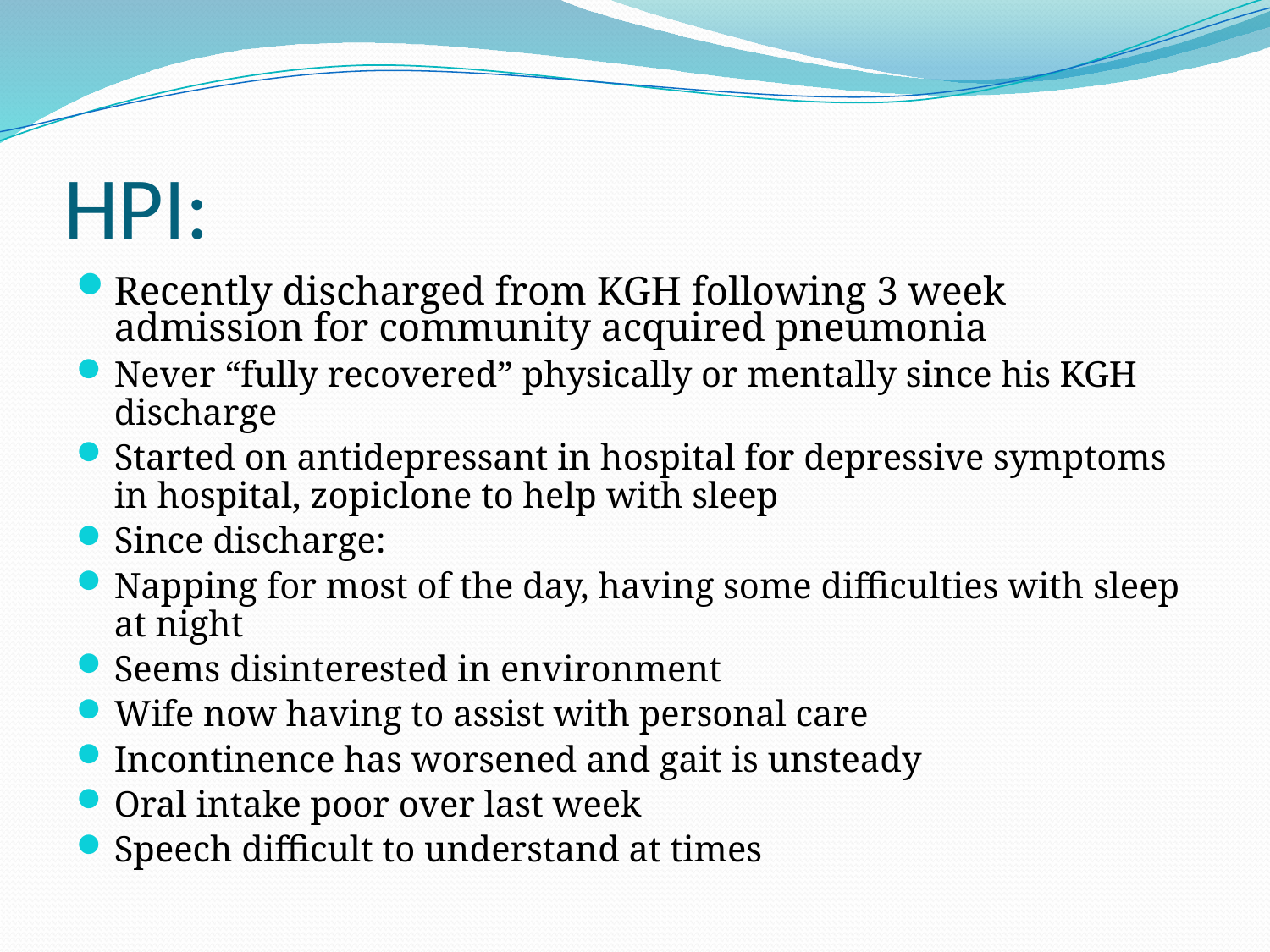

# HPI:
Recently discharged from KGH following 3 week admission for community acquired pneumonia
Never “fully recovered” physically or mentally since his KGH discharge
Started on antidepressant in hospital for depressive symptoms in hospital, zopiclone to help with sleep
Since discharge:
Napping for most of the day, having some difficulties with sleep at night
Seems disinterested in environment
Wife now having to assist with personal care
Incontinence has worsened and gait is unsteady
Oral intake poor over last week
Speech difficult to understand at times